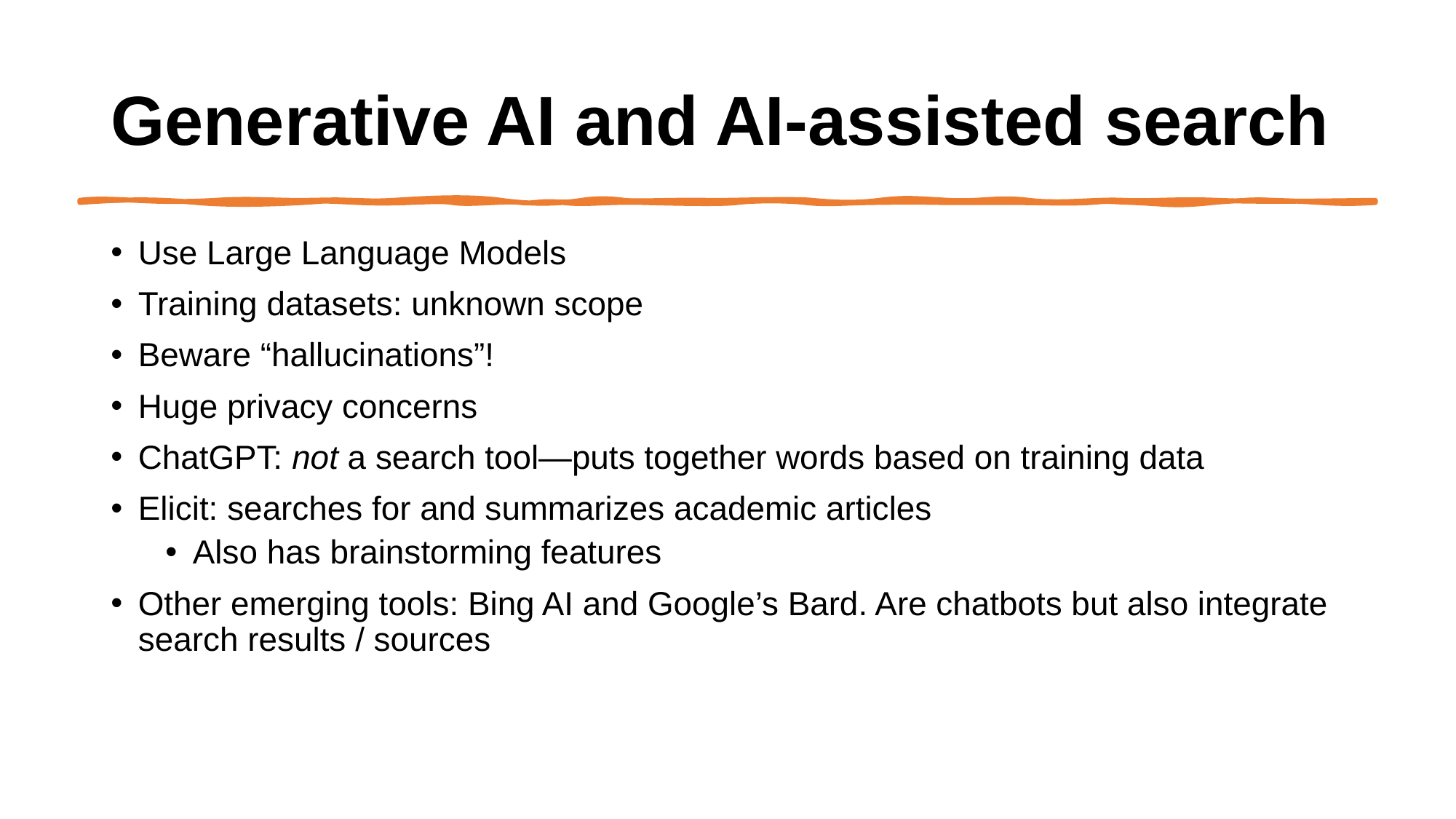

# Generative AI and AI-assisted search

Use Large Language Models
Training datasets: unknown scope
Beware “hallucinations”!
Huge privacy concerns
ChatGPT: not a search tool—puts together words based on training data
Elicit: searches for and summarizes academic articles
Also has brainstorming features
Other emerging tools: Bing AI and Google’s Bard. Are chatbots but also integrate search results / sources